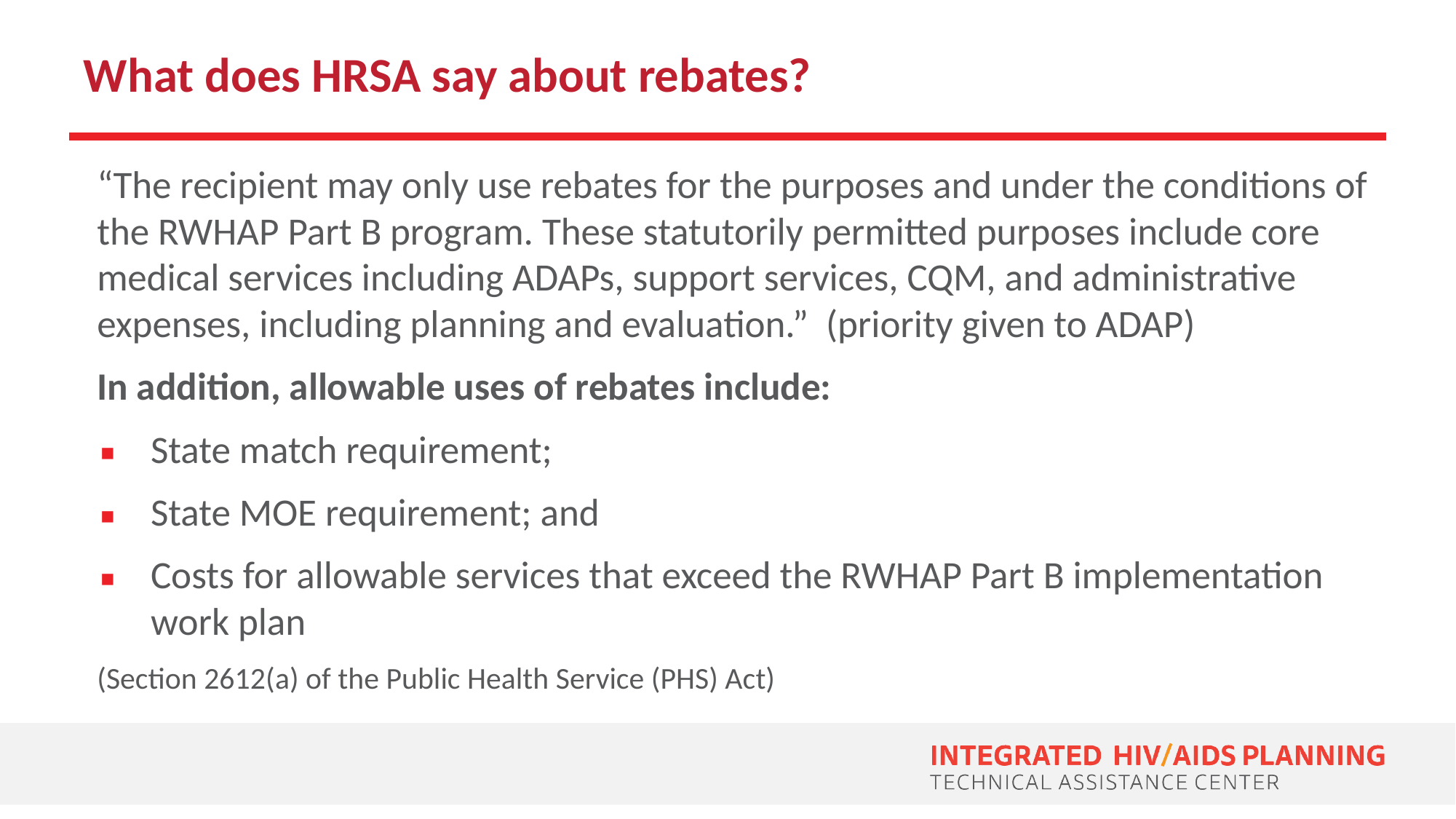

# What does HRSA say about rebates?
“The recipient may only use rebates for the purposes and under the conditions of the RWHAP Part B program. These statutorily permitted purposes include core medical services including ADAPs, support services, CQM, and administrative expenses, including planning and evaluation.”  (priority given to ADAP)
In addition, allowable uses of rebates include:
State match requirement;
State MOE requirement; and
Costs for allowable services that exceed the RWHAP Part B implementation work plan
(Section 2612(a) of the Public Health Service (PHS) Act)